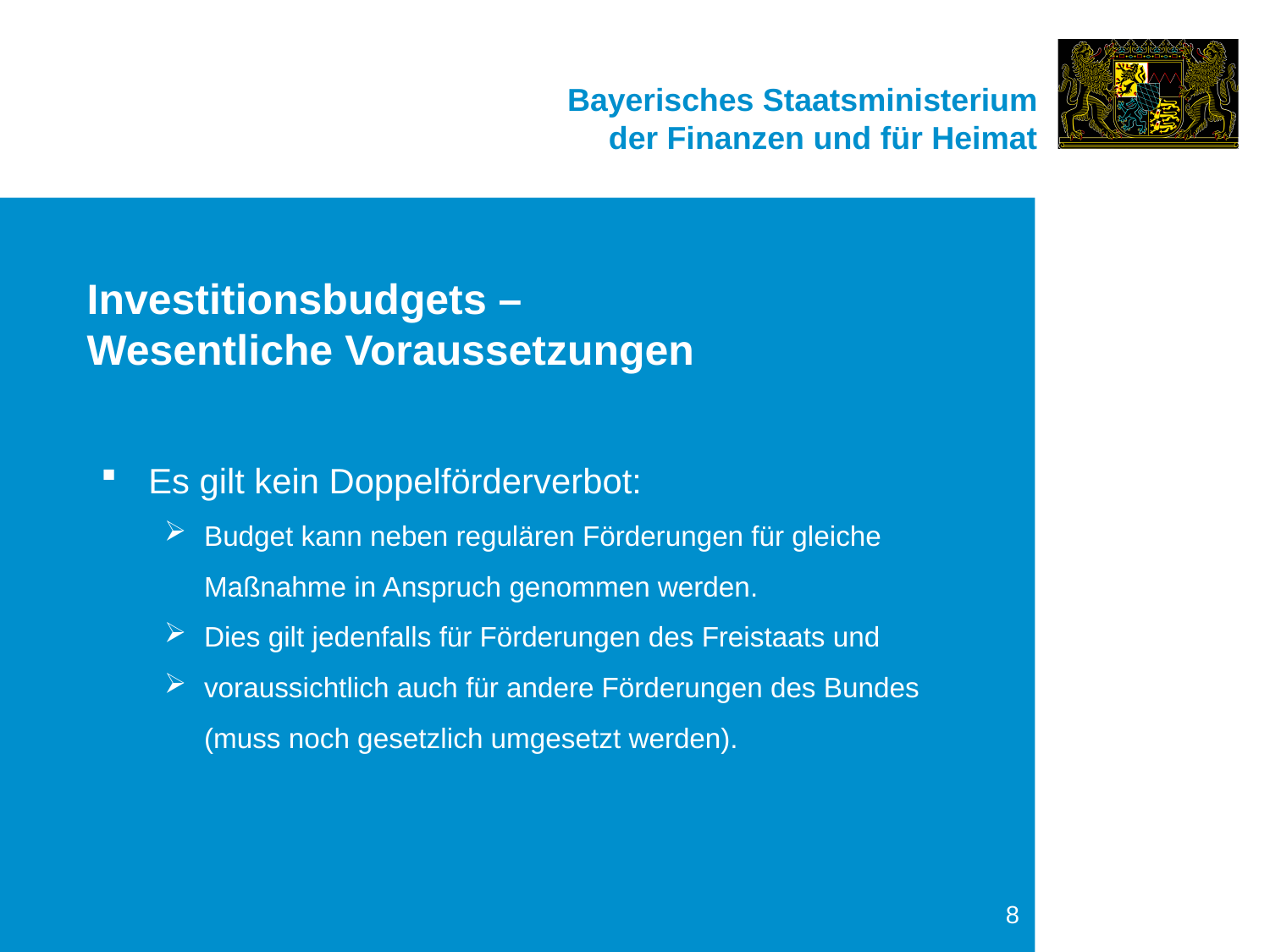

Investitionsbudgets –
Wesentliche Voraussetzungen

Es gilt kein Doppelförderverbot:
Budget kann neben regulären Förderungen für gleiche Maßnahme in Anspruch genommen werden.
Dies gilt jedenfalls für Förderungen des Freistaats und
voraussichtlich auch für andere Förderungen des Bundes (muss noch gesetzlich umgesetzt werden).

.

8